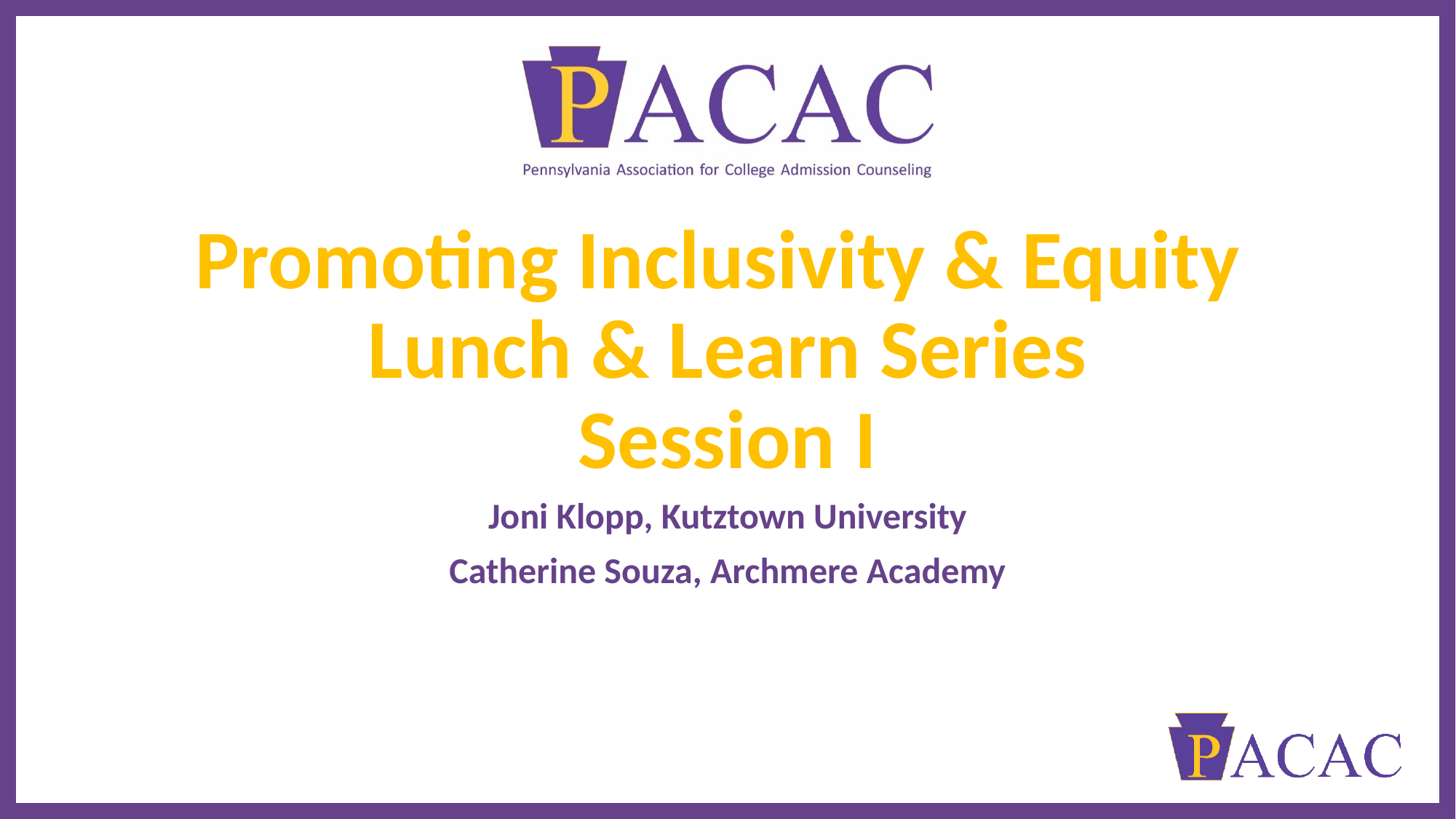

# Promoting Inclusivity & Equity Lunch & Learn Series
Session I
Joni Klopp, Kutztown University
Catherine Souza, Archmere Academy